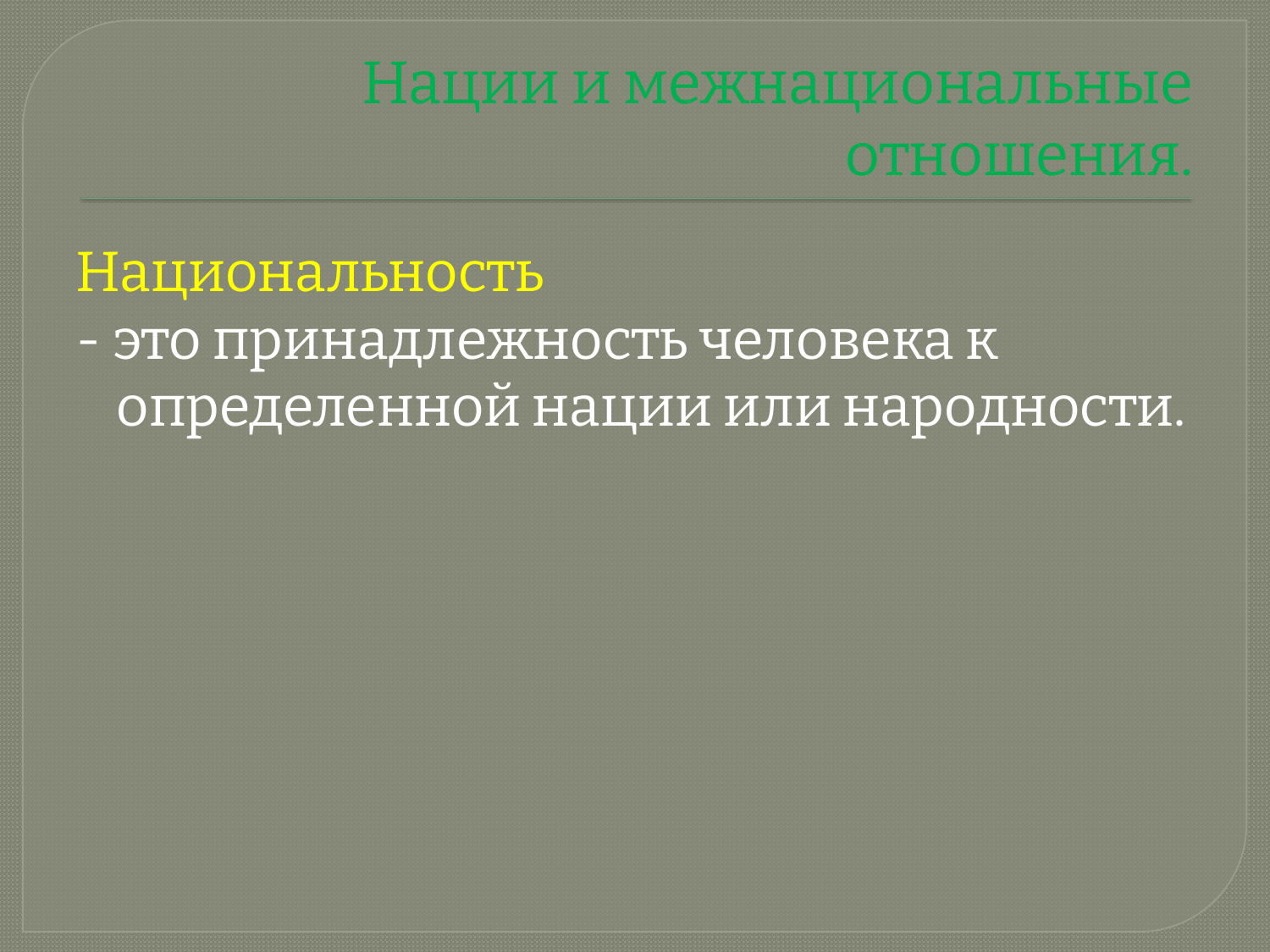

# Нации и межнациональные отношения.
Национальность
- это принадлежность человека к определенной нации или народности.